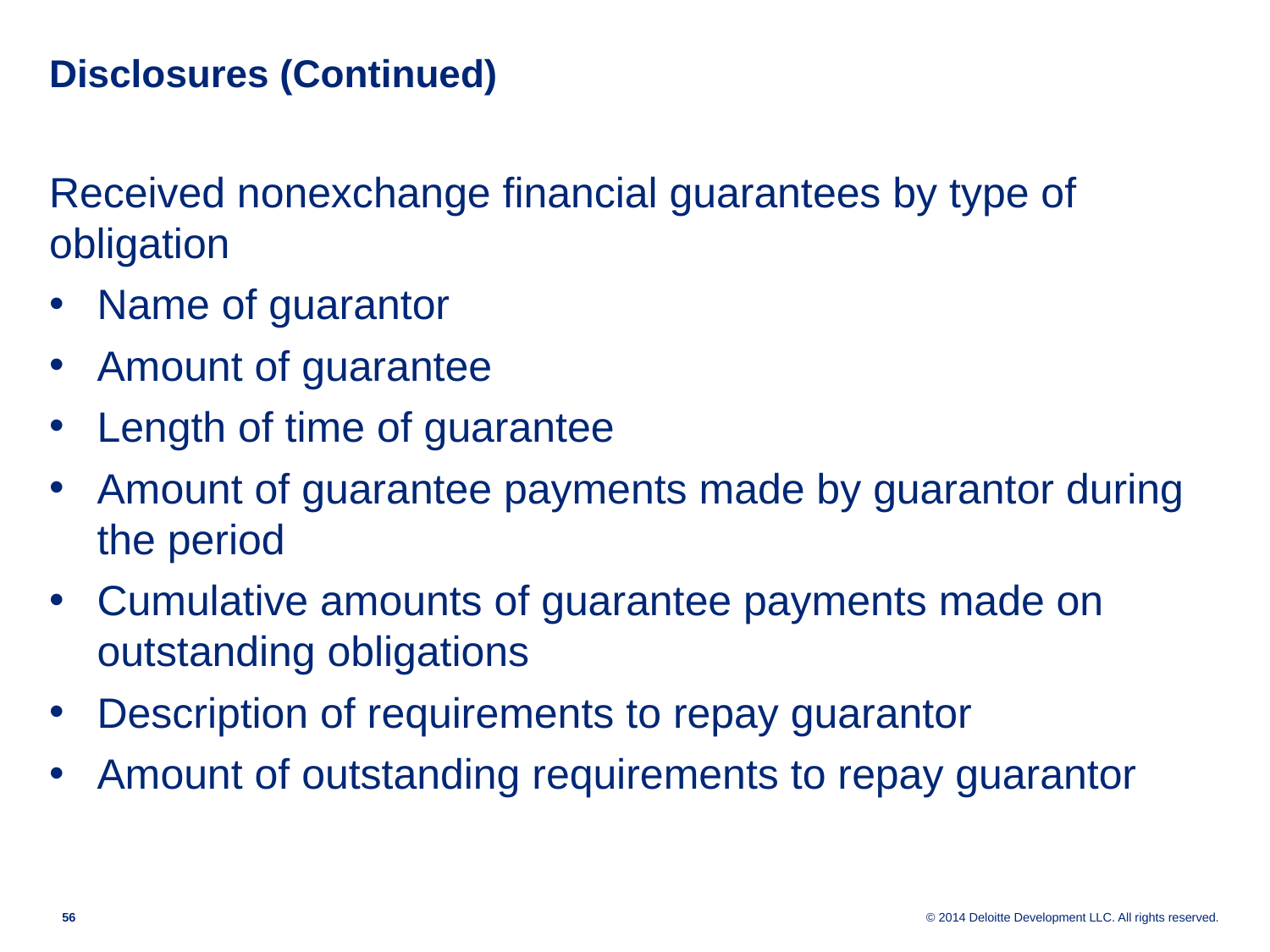

# Disclosures (Continued)
Received nonexchange financial guarantees by type of obligation
Name of guarantor
Amount of guarantee
Length of time of guarantee
Amount of guarantee payments made by guarantor during the period
Cumulative amounts of guarantee payments made on outstanding obligations
Description of requirements to repay guarantor
Amount of outstanding requirements to repay guarantor
56